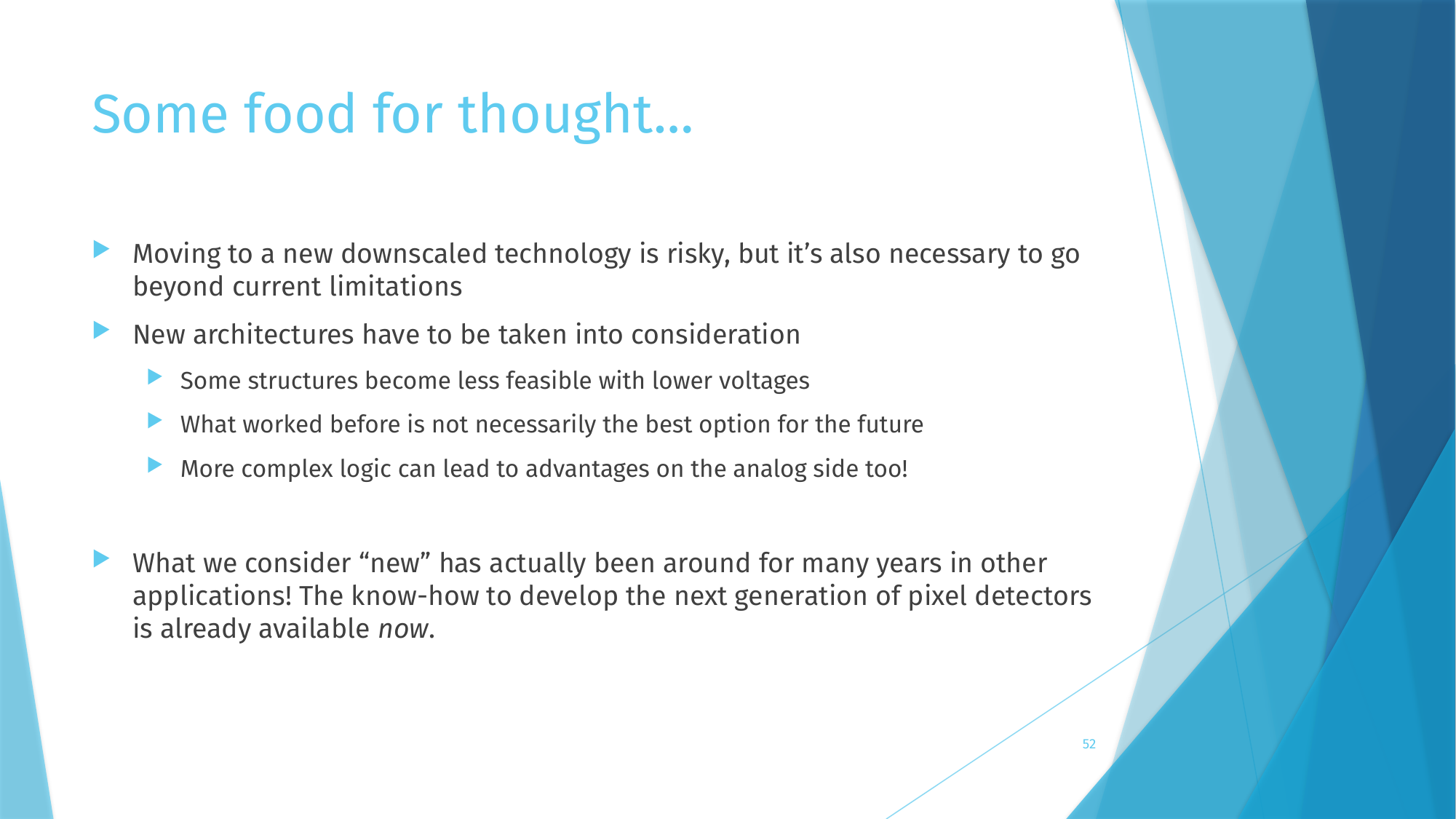

# Some food for thought…
Moving to a new downscaled technology is risky, but it’s also necessary to go beyond current limitations
New architectures have to be taken into consideration
Some structures become less feasible with lower voltages
What worked before is not necessarily the best option for the future
More complex logic can lead to advantages on the analog side too!

What we consider “new” has actually been around for many years in other applications! The know-how to develop the next generation of pixel detectors is already available now.
52